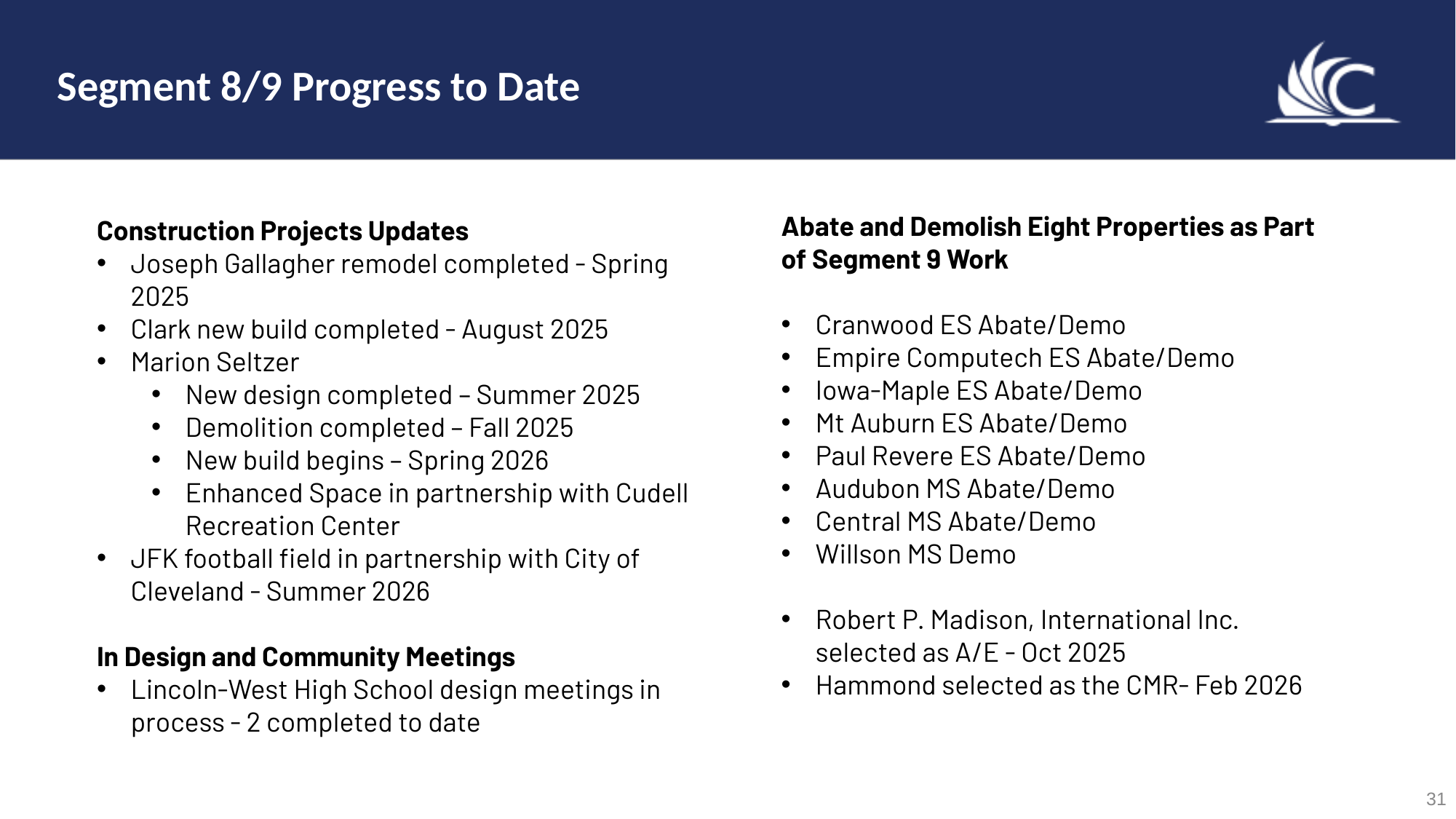

Segment 8/9 Progress to Date
Construction Projects Updates
Joseph Gallagher remodel completed - Spring 2025
Clark new build completed - August 2025
Marion Seltzer
New design completed – Summer 2025
Demolition completed – Fall 2025
New build begins – Spring 2026
Enhanced Space in partnership with Cudell Recreation Center
JFK football field in partnership with City of Cleveland - Summer 2026

In Design and Community Meetings
Lincoln-West High School design meetings in process - 2 completed to date

| Abate and Demolish Eight Properties as Part of Segment 9 Work Cranwood ES Abate/Demo |
| --- |
| Empire Computech ES Abate/Demo |
| Iowa-Maple ES Abate/Demo |
| Mt Auburn ES Abate/Demo |
| Paul Revere ES Abate/Demo |
| Audubon MS Abate/Demo |
| Central MS Abate/Demo |
| Willson MS Demo Robert P. Madison, International Inc. selected as A/E - Oct 2025 Hammond selected as the CMR- Feb 2026 |
31